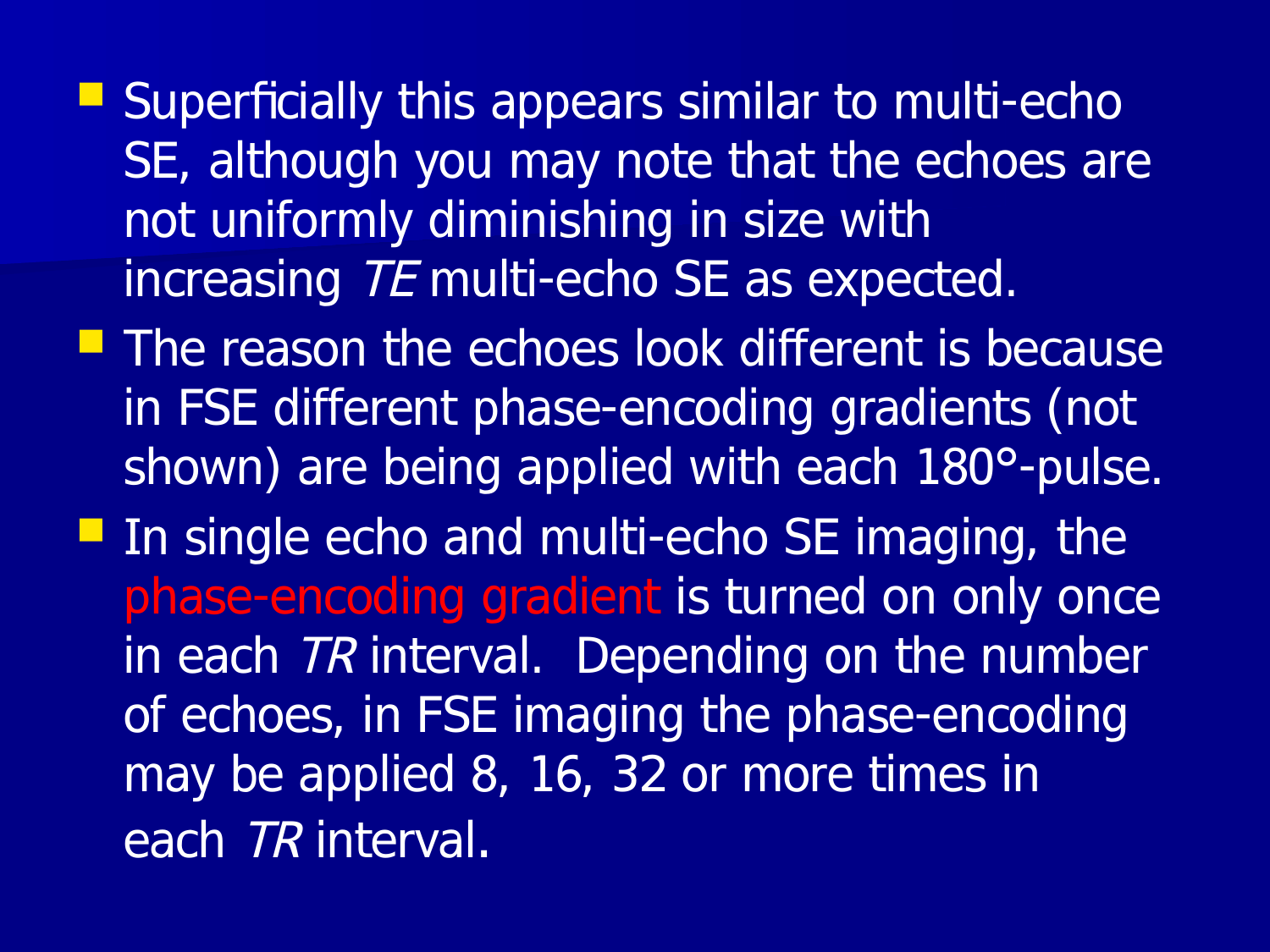

Superficially this appears similar to multi-echo SE, although you may note that the echoes are not uniformly diminishing in size with increasing TE multi-echo SE as expected.
The reason the echoes look different is because in FSE different phase-encoding gradients (not shown) are being applied with each 180°-pulse.
In single echo and multi-echo SE imaging, the phase-encoding gradient is turned on only once in each TR interval.  Depending on the number of echoes, in FSE imaging the phase-encoding may be applied 8, 16, 32 or more times in each TR interval.